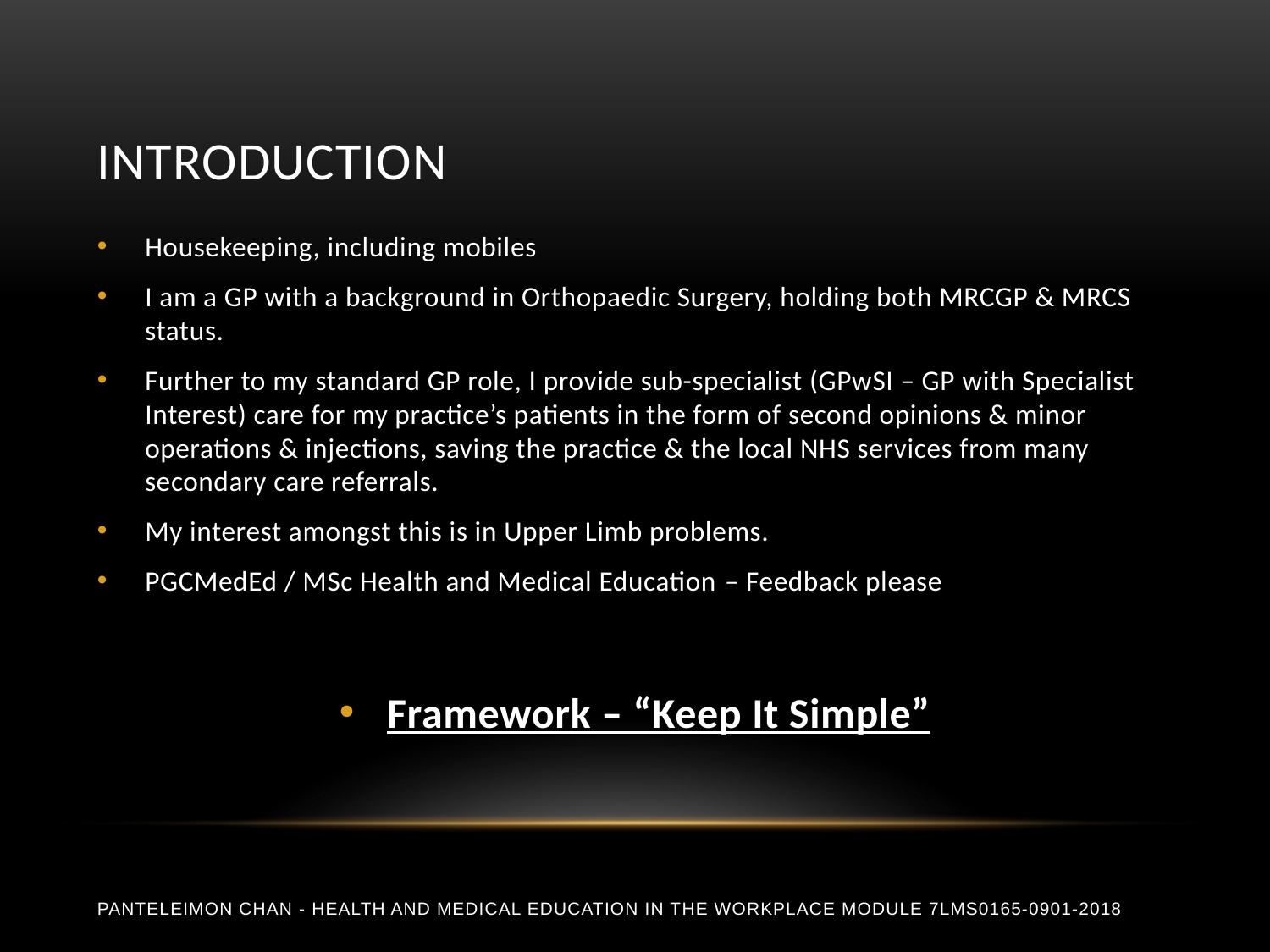

# Introduction
Housekeeping, including mobiles
I am a GP with a background in Orthopaedic Surgery, holding both MRCGP & MRCS status.
Further to my standard GP role, I provide sub-specialist (GPwSI – GP with Specialist Interest) care for my practice’s patients in the form of second opinions & minor operations & injections, saving the practice & the local NHS services from many secondary care referrals.
My interest amongst this is in Upper Limb problems.
PGCMedEd / MSc Health and Medical Education – Feedback please

Framework – “Keep It Simple”
Panteleimon Chan - Health and Medical Education in the Workplace Module 7LMS0165-0901-2018